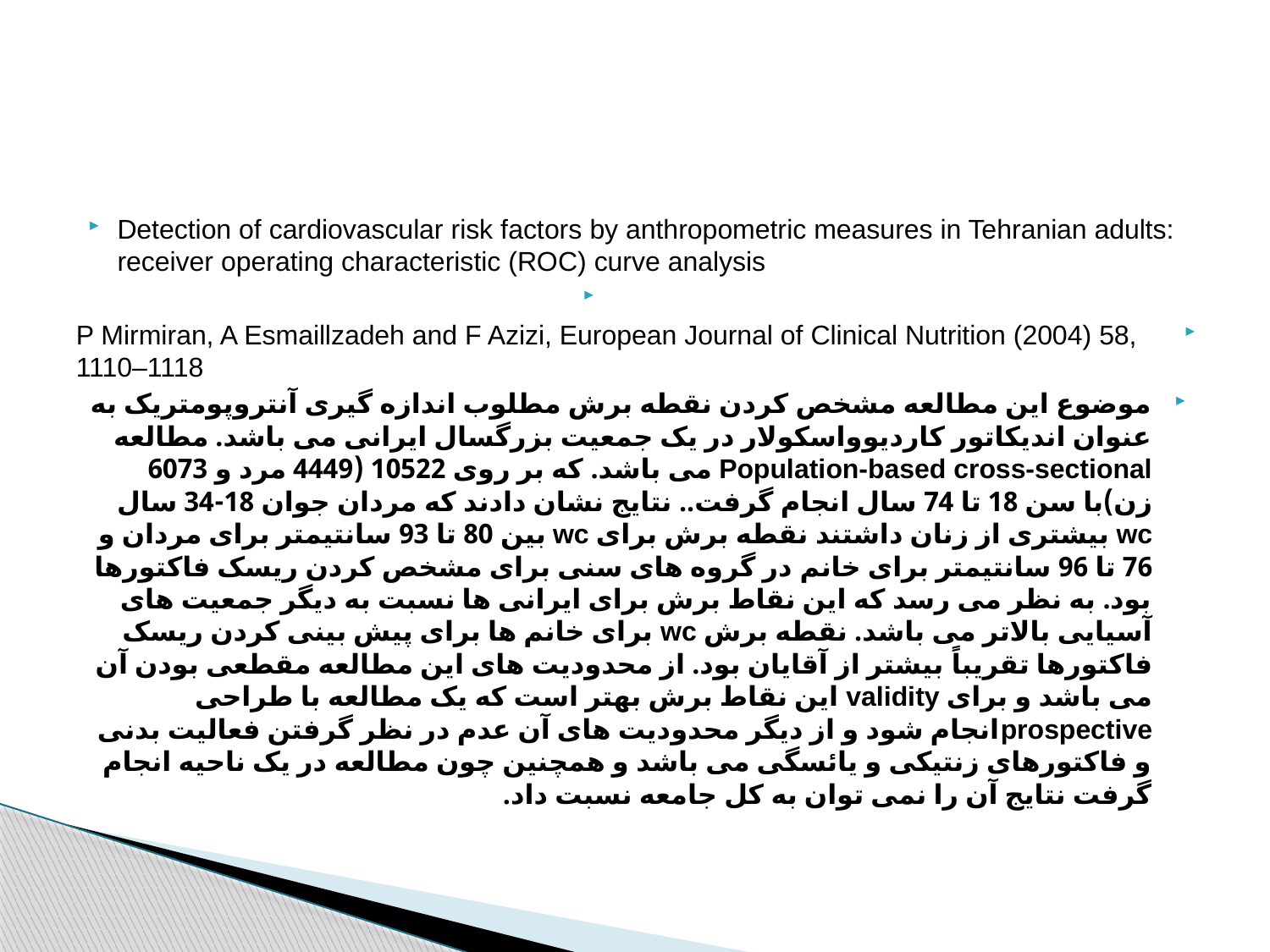

#
Detection of cardiovascular risk factors by anthropometric measures in Tehranian adults: receiver operating characteristic (ROC) curve analysis

P Mirmiran, A Esmaillzadeh and F Azizi, European Journal of Clinical Nutrition (2004) 58, 1110–1118
موضوع این مطالعه مشخص کردن نقطه برش مطلوب اندازه گیری آنتروپومتریک به عنوان اندیکاتور کاردیوواسکولار در یک جمعیت بزرگسال ایرانی می باشد. مطالعه Population-based cross-sectional می باشد. که بر روی 10522 (4449 مرد و 6073 زن)با سن 18 تا 74 سال انجام گرفت.. نتایج نشان دادند که مردان جوان 18-34 سال wc بیشتری از زنان داشتند نقطه برش برای wc بین 80 تا 93 سانتیمتر برای مردان و 76 تا 96 سانتیمتر برای خانم در گروه های سنی برای مشخص کردن ریسک فاکتورها بود. به نظر می رسد که این نقاط برش برای ایرانی ها نسبت به دیگر جمعیت های آسیایی بالاتر می باشد. نقطه برش wc برای خانم ها برای پیش بینی کردن ریسک فاکتورها تقریباً بیشتر از آقایان بود. از محدودیت های این مطالعه مقطعی بودن آن می باشد و برای validity این نقاط برش بهتر است که یک مطالعه با طراحی  prospectiveانجام شود و از دیگر محدودیت های آن عدم در نظر گرفتن فعالیت بدنی و فاکتورهای زنتیکی و یائسگی می باشد و همچنین چون مطالعه در یک ناحیه انجام گرفت نتایج آن را نمی توان به کل جامعه نسبت داد.